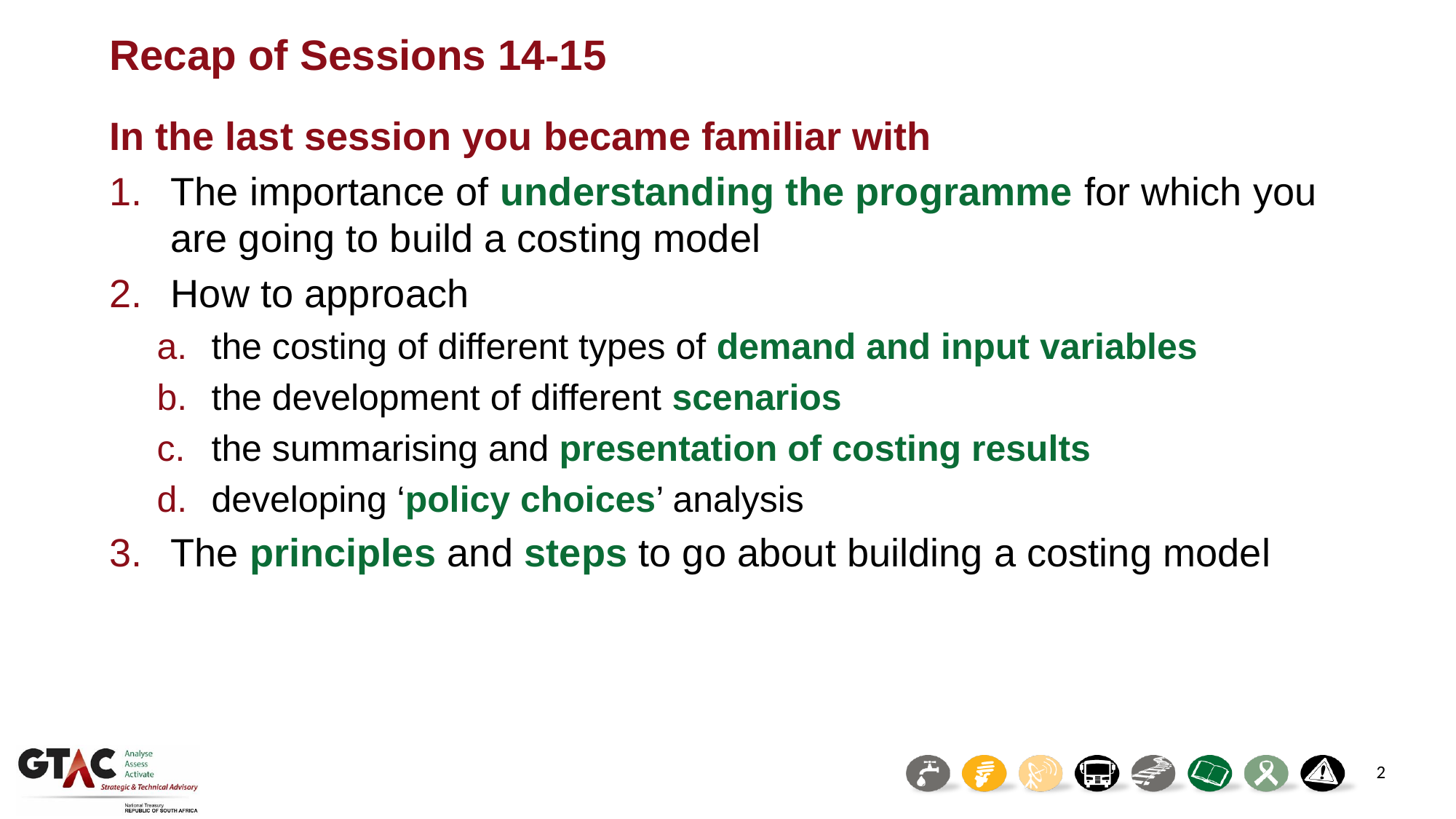

# Recap of Sessions 14-15
In the last session you became familiar with
The importance of understanding the programme for which you are going to build a costing model
How to approach
the costing of different types of demand and input variables
the development of different scenarios
the summarising and presentation of costing results
developing ‘policy choices’ analysis
The principles and steps to go about building a costing model

2